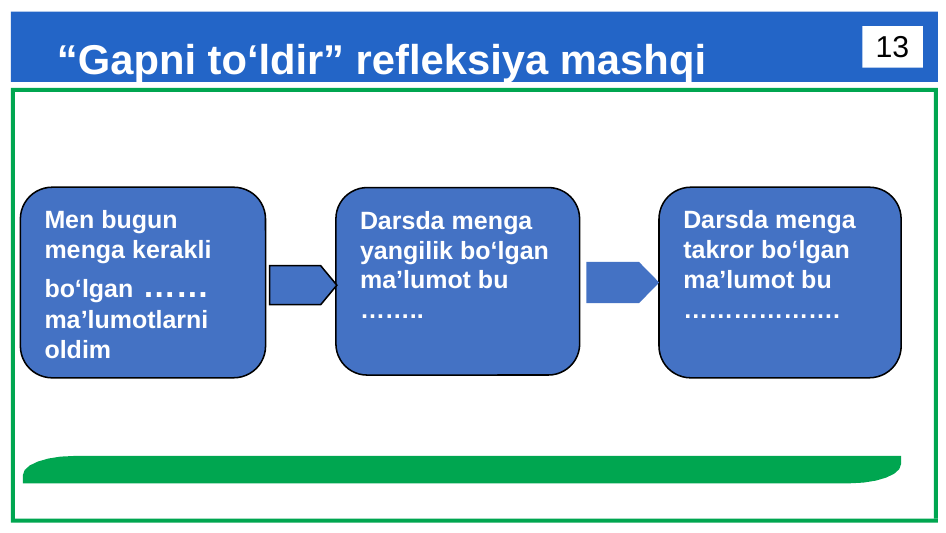

“Gapni to‘ldir” refleksiya mashqi
13

Men bugun menga kerakli bo‘lgan ……  ma’lumotlarni oldim
Darsda menga takror bo‘lgan ma’lumot bu ……………….
Darsda menga yangilik bo‘lgan ma’lumot bu ……..